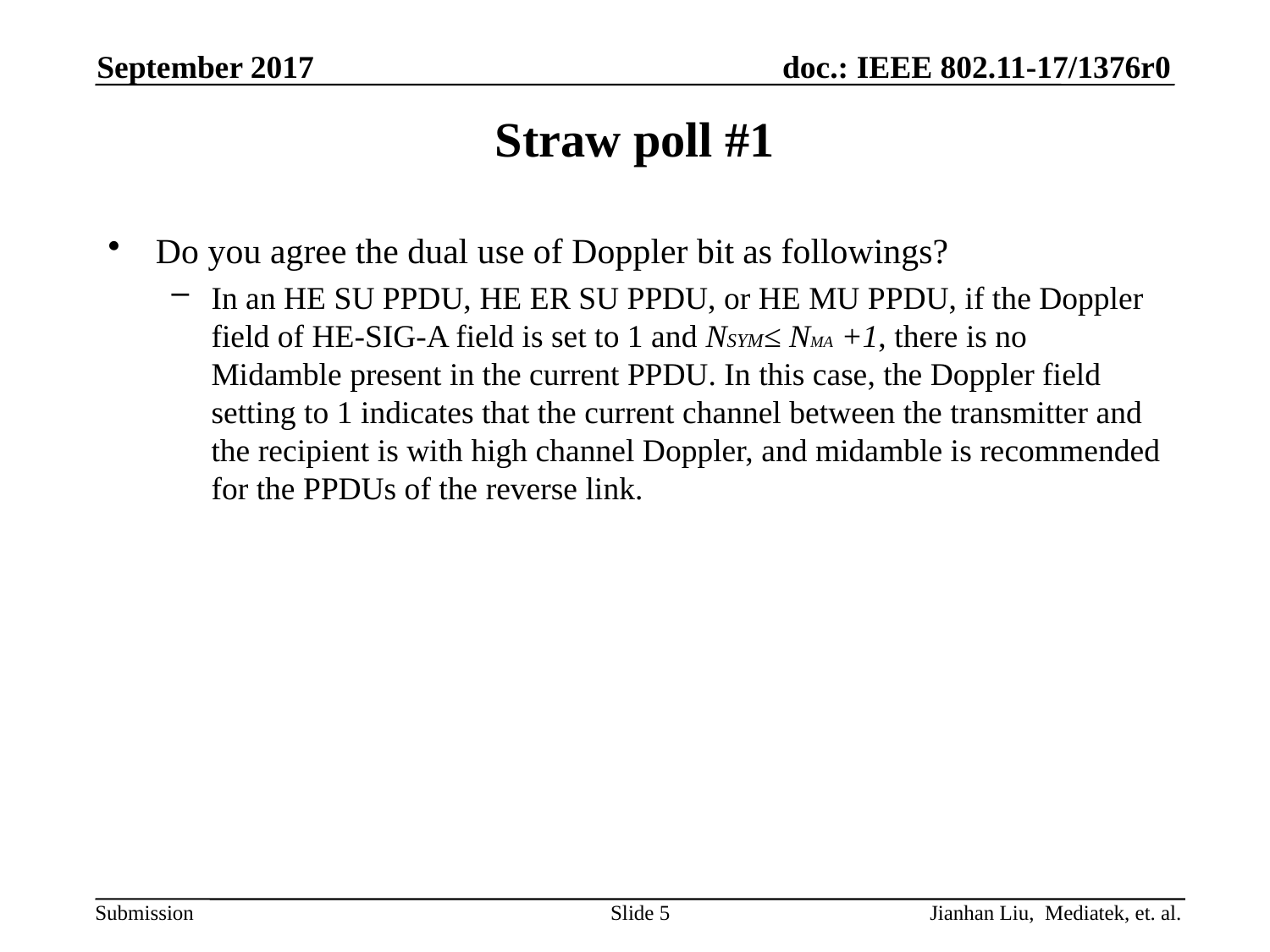

September 2017
# Straw poll #1
Do you agree the dual use of Doppler bit as followings?
In an HE SU PPDU, HE ER SU PPDU, or HE MU PPDU, if the Doppler field of HE-SIG-A field is set to 1 and NSYM≤ NMA +1, there is no Midamble present in the current PPDU. In this case, the Doppler field setting to 1 indicates that the current channel between the transmitter and the recipient is with high channel Doppler, and midamble is recommended for the PPDUs of the reverse link.
Slide 5
Jianhan Liu,  Mediatek, et. al.